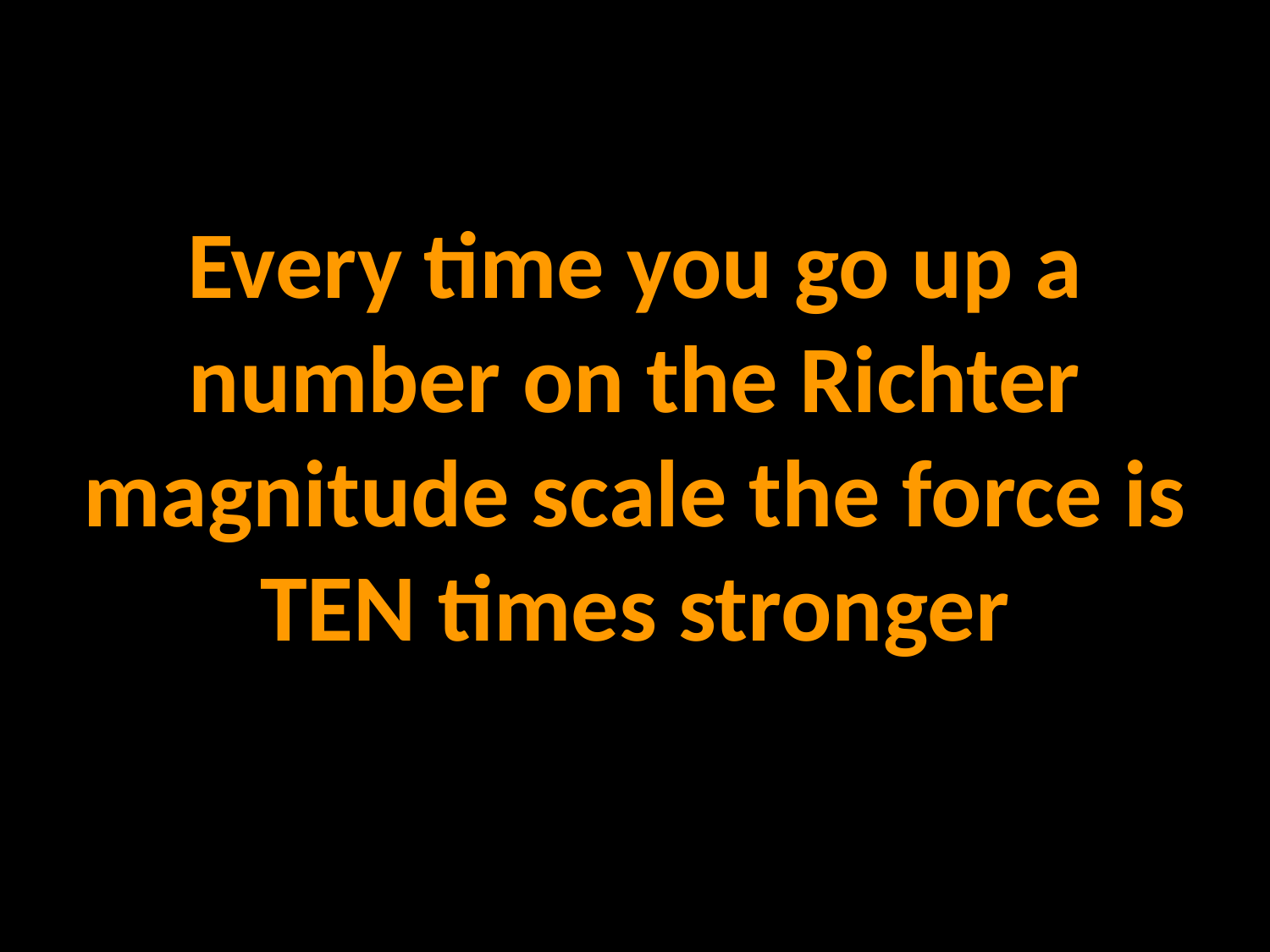

# Every time you go up a number on the Richter magnitude scale the force is TEN times stronger